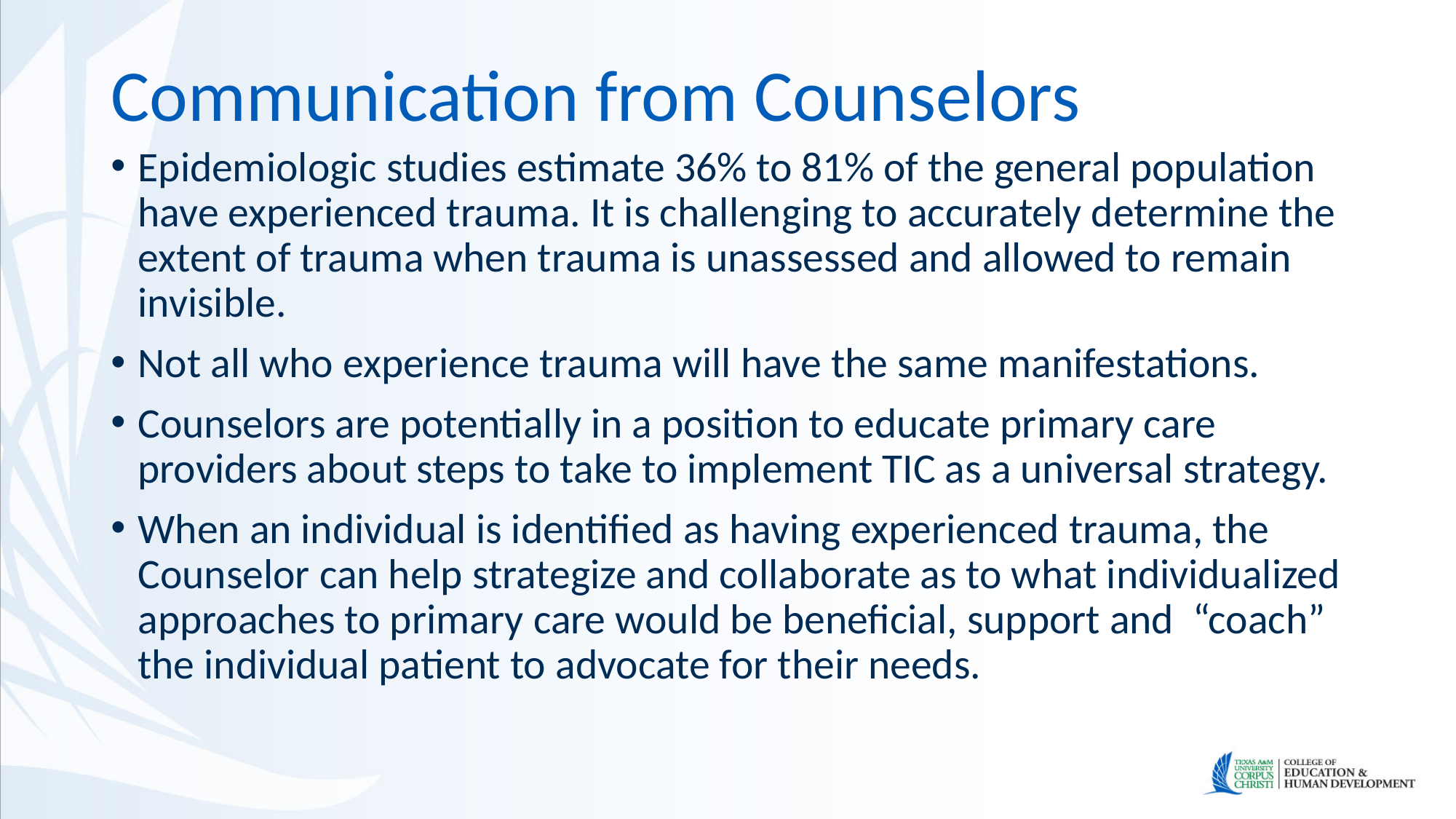

# Communication from Counselors
Epidemiologic studies estimate 36% to 81% of the general population have experienced trauma. It is challenging to accurately determine the extent of trauma when trauma is unassessed and allowed to remain invisible.
Not all who experience trauma will have the same manifestations.
Counselors are potentially in a position to educate primary care providers about steps to take to implement TIC as a universal strategy.
When an individual is identified as having experienced trauma, the Counselor can help strategize and collaborate as to what individualized approaches to primary care would be beneficial, support and  “coach” the individual patient to advocate for their needs.